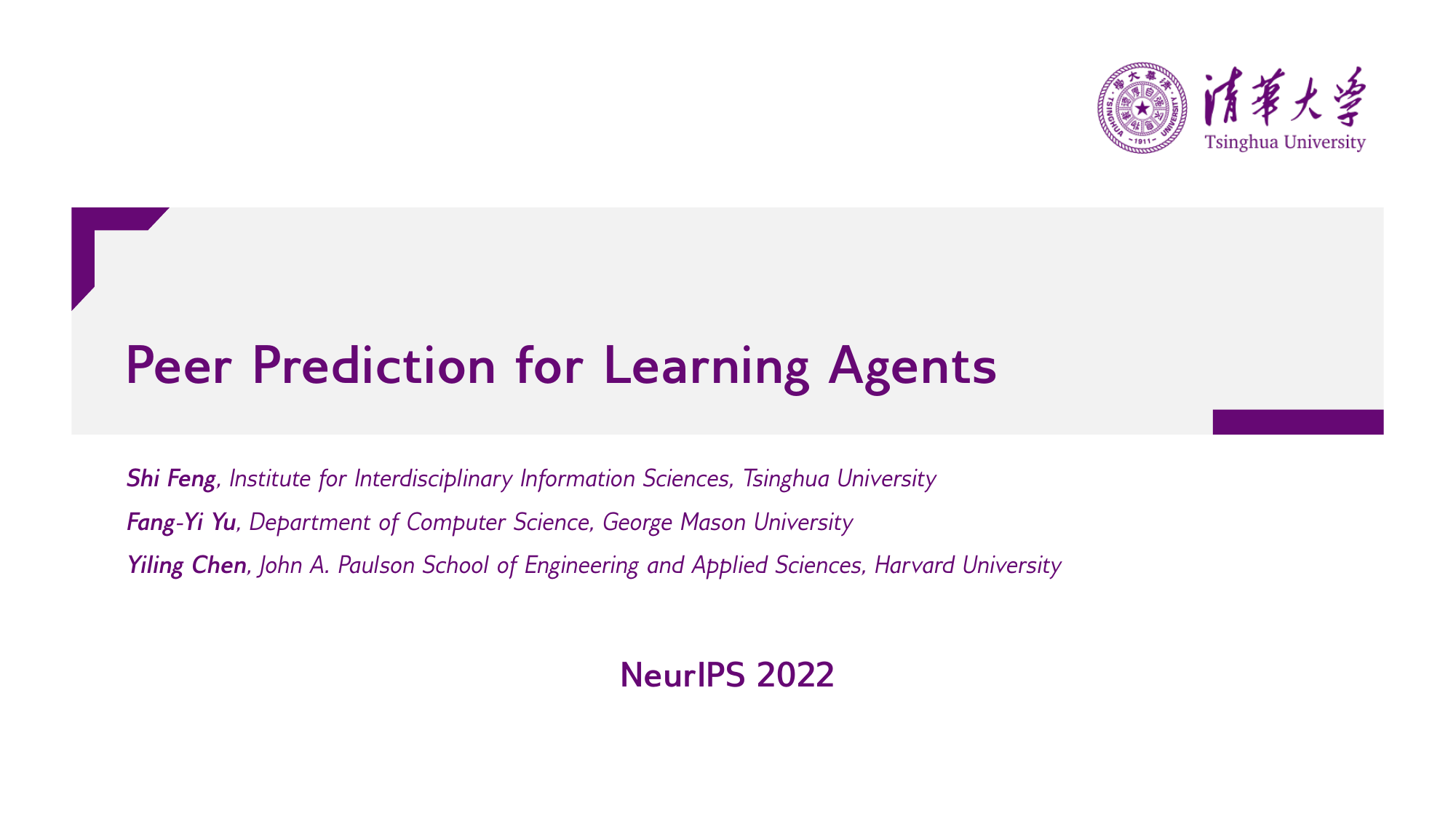

# Peer Prediction for Learning Agents
Shi Feng, Institute for Interdisciplinary Information Sciences, Tsinghua University
Fang-Yi Yu, Department of Computer Science, George Mason University
Yiling Chen, John A. Paulson School of Engineering and Applied Sciences, Harvard University

NeurIPS 2022